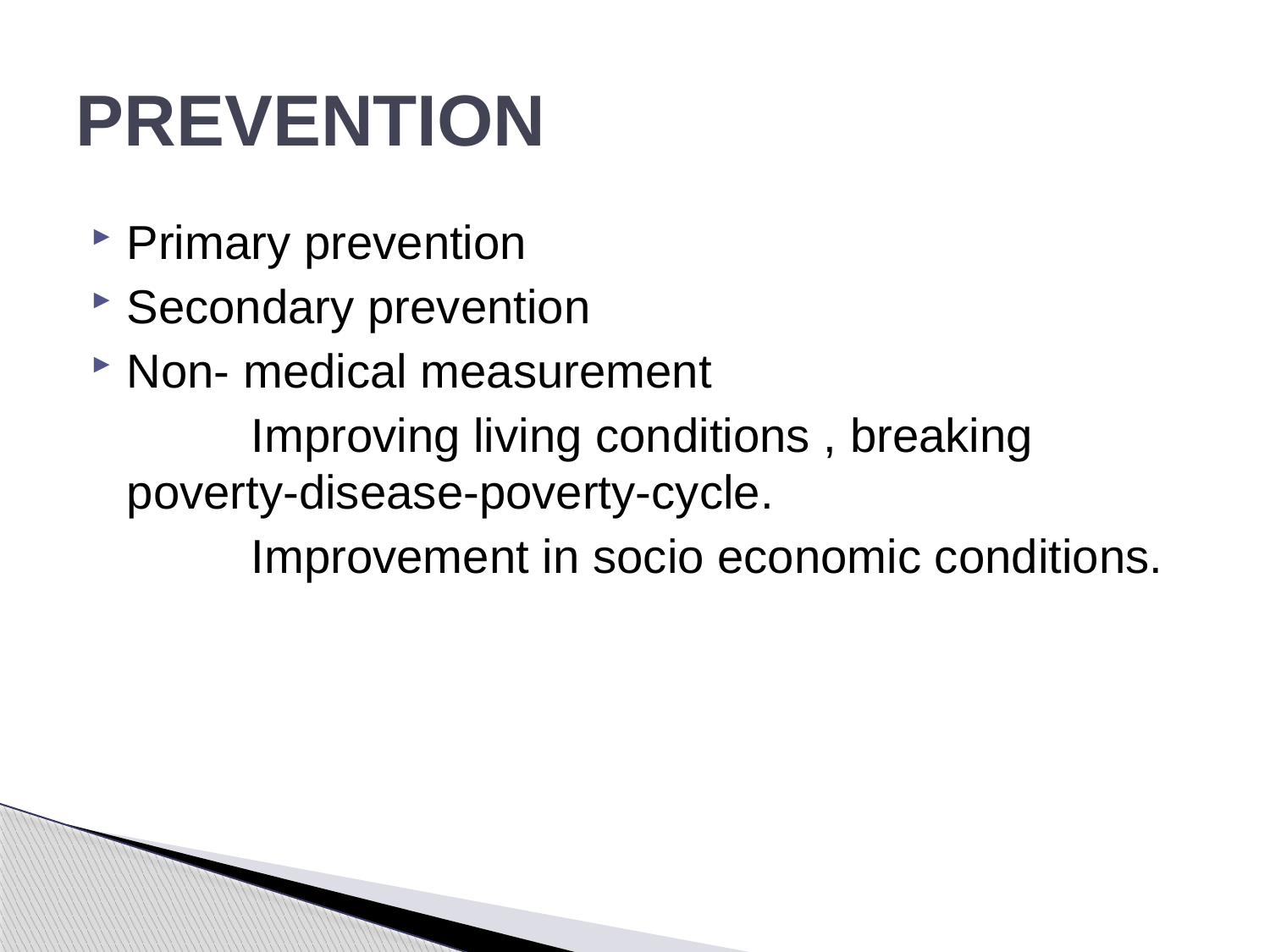

# PREVENTION
Primary prevention
Secondary prevention
Non- medical measurement
            Improving living conditions , breaking poverty-disease-poverty-cycle.
            Improvement in socio economic conditions.